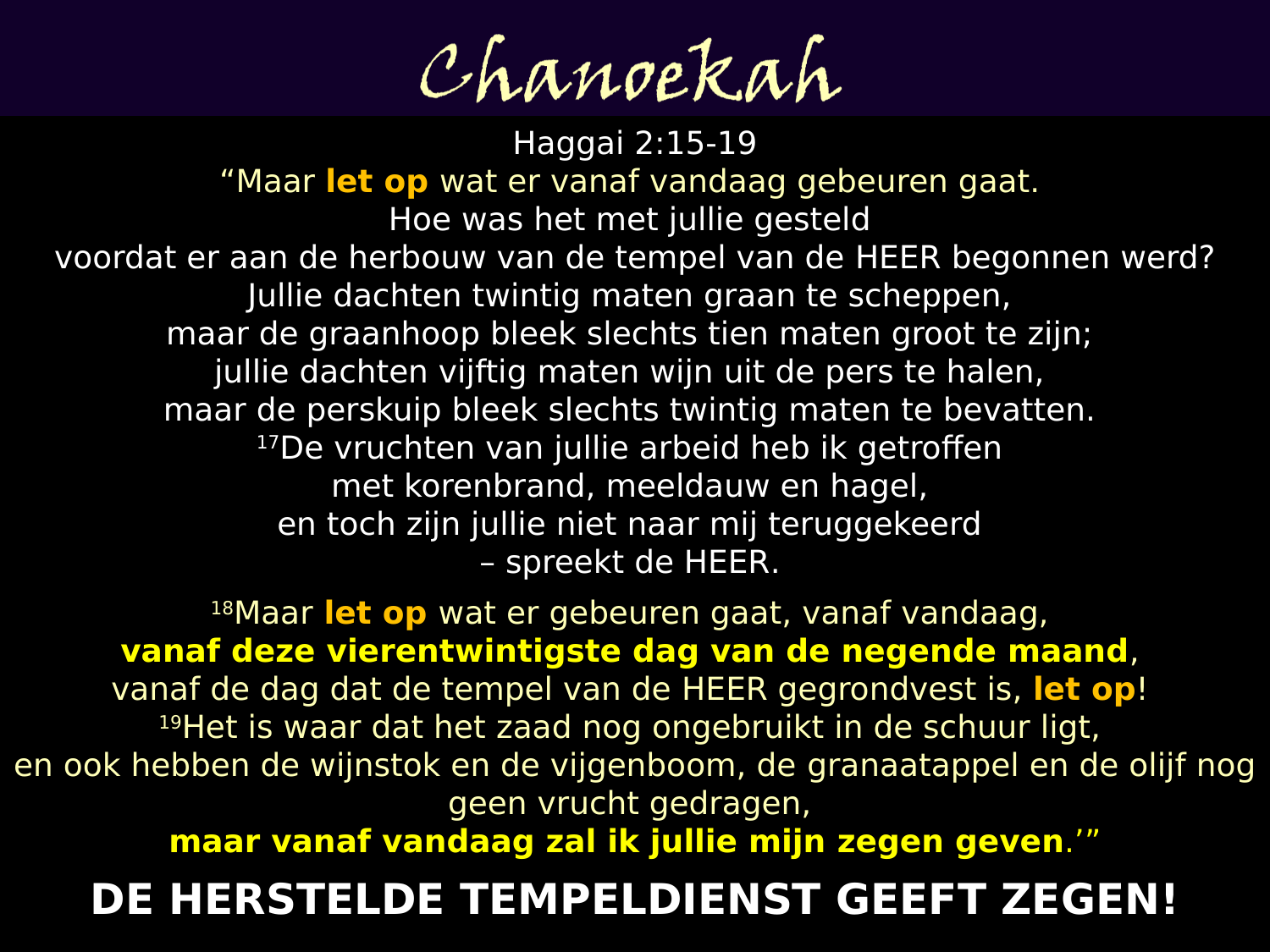

Haggai 2:15-19
“Maar let op wat er vanaf vandaag gebeuren gaat.
Hoe was het met jullie gesteld
voordat er aan de herbouw van de tempel van de HEER begonnen werd? Jullie dachten twintig maten graan te scheppen,
maar de graanhoop bleek slechts tien maten groot te zijn;
jullie dachten vijftig maten wijn uit de pers te halen,
maar de perskuip bleek slechts twintig maten te bevatten.
17De vruchten van jullie arbeid heb ik getroffen
met korenbrand, meeldauw en hagel,
en toch zijn jullie niet naar mij teruggekeerd
– ​spreekt de HEER.

18Maar let op wat er gebeuren gaat, vanaf vandaag,
vanaf deze vierentwintigste dag van de negende maand,
vanaf de dag dat de tempel van de HEER gegrondvest is, let op!
19Het is waar dat het ​zaad​ nog ongebruikt in de schuur ligt,
en ook hebben de wijnstok en de vijgenboom, de ​granaatappel​ en de olijf nog geen vrucht gedragen,
maar vanaf vandaag zal ik jullie mijn ​zegen​ geven.’”

DE HERSTELDE TEMPELDIENST GEEFT ZEGEN!